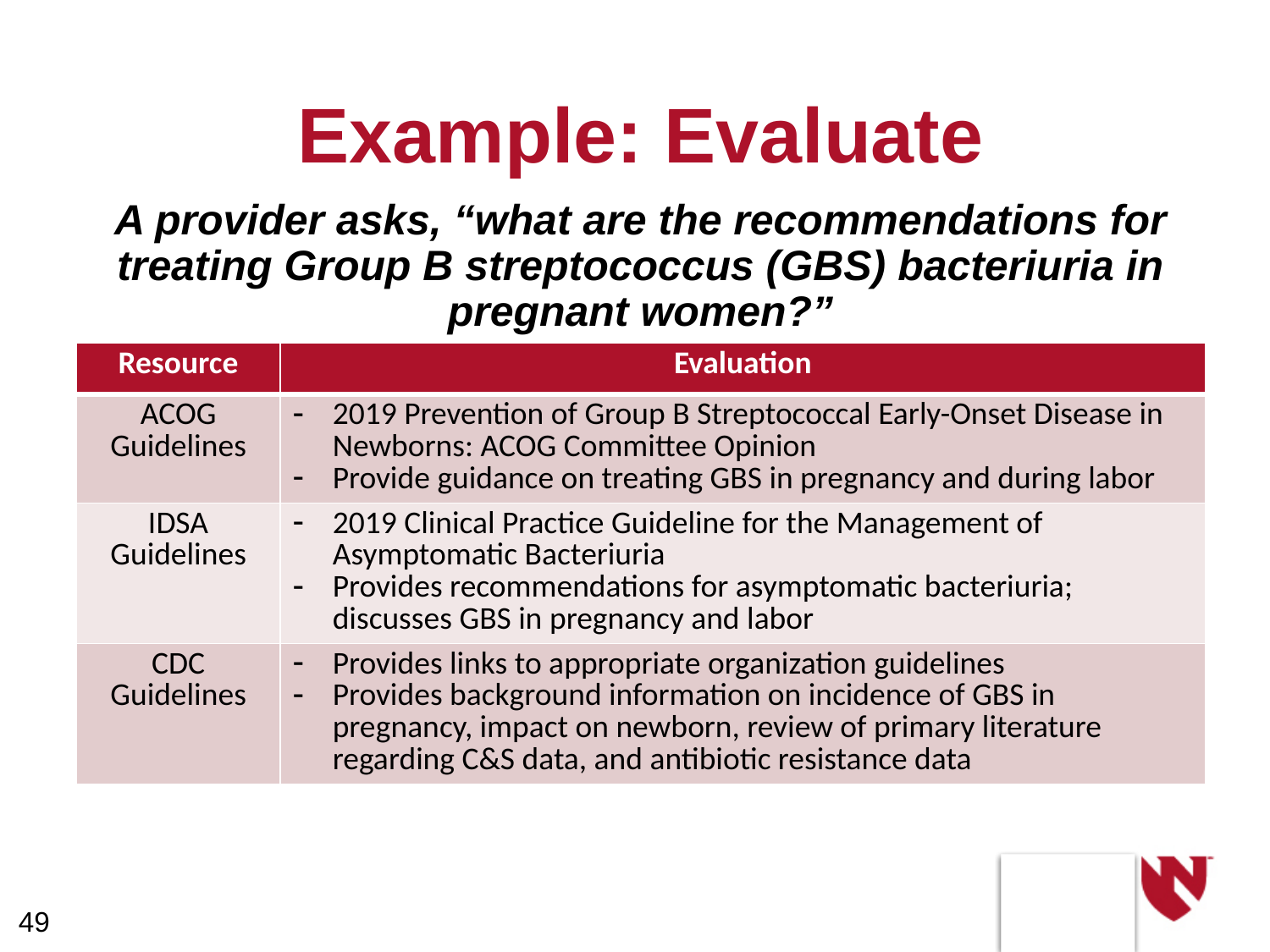

# Example: Evaluate
A provider asks, “what are the recommendations for treating Group B streptococcus (GBS) bacteriuria in pregnant women?”

| Resource | Evaluation |
| --- | --- |
| ACOG Guidelines | 2019 Prevention of Group B Streptococcal Early-Onset Disease in Newborns: ACOG Committee Opinion Provide guidance on treating GBS in pregnancy and during labor |
| IDSA Guidelines | 2019 Clinical Practice Guideline for the Management of Asymptomatic Bacteriuria Provides recommendations for asymptomatic bacteriuria; discusses GBS in pregnancy and labor |
| CDC Guidelines | Provides links to appropriate organization guidelines Provides background information on incidence of GBS in pregnancy, impact on newborn, review of primary literature regarding C&S data, and antibiotic resistance data |
49